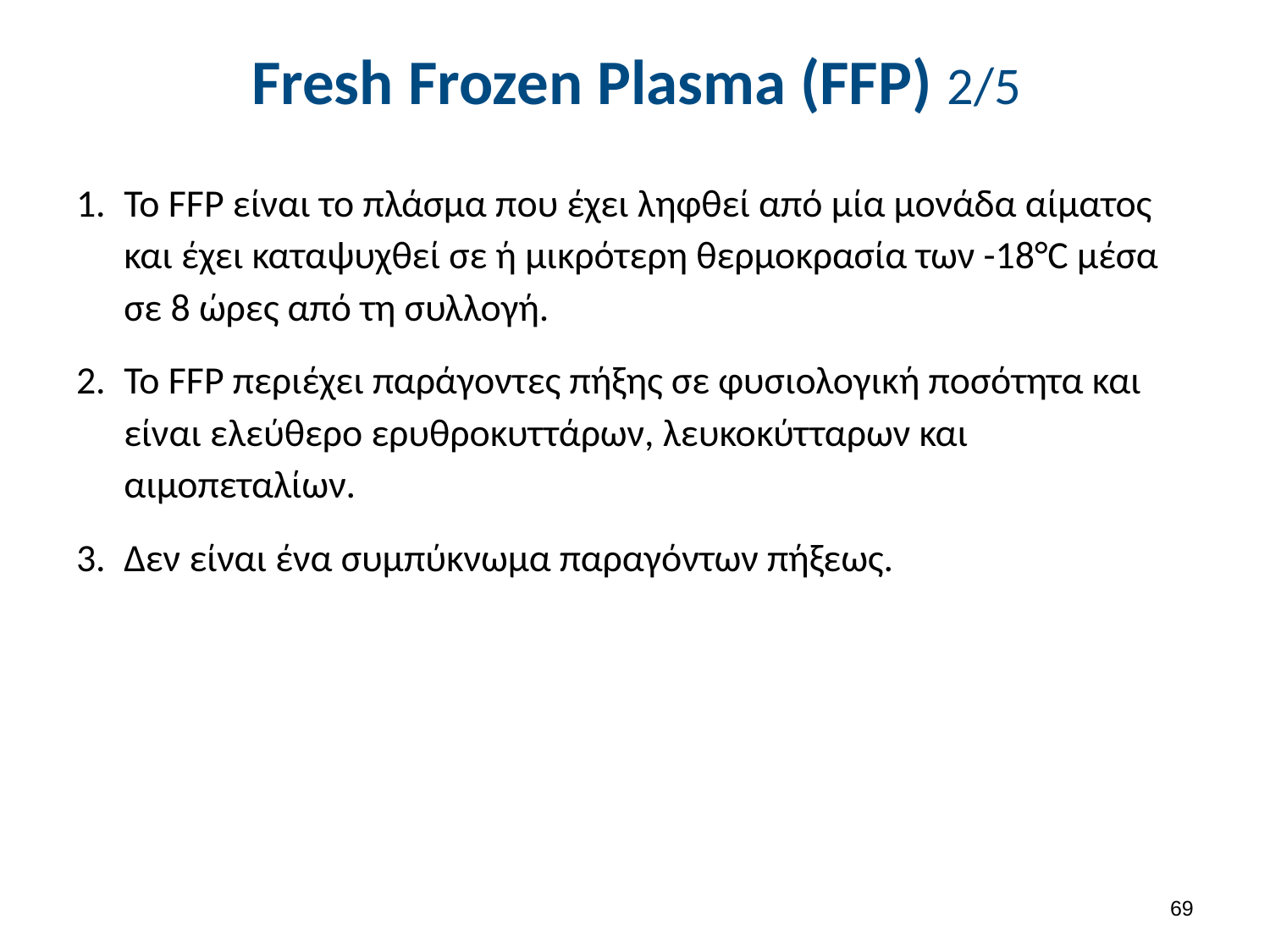

# Fresh Frozen Plasma (FFP) 2/5
Το FFP είναι το πλάσμα που έχει ληφθεί από μία μονάδα αίματος και έχει καταψυχθεί σε ή μικρότερη θερμοκρασία των -18°C μέσα σε 8 ώρες από τη συλλογή.
Το FFP περιέχει παράγοντες πήξης σε φυσιολογική ποσότητα και είναι ελεύθερο ερυθροκυττάρων, λευκοκύτταρων και αιμοπεταλίων.
Δεν είναι ένα συμπύκνωμα παραγόντων πήξεως.
69